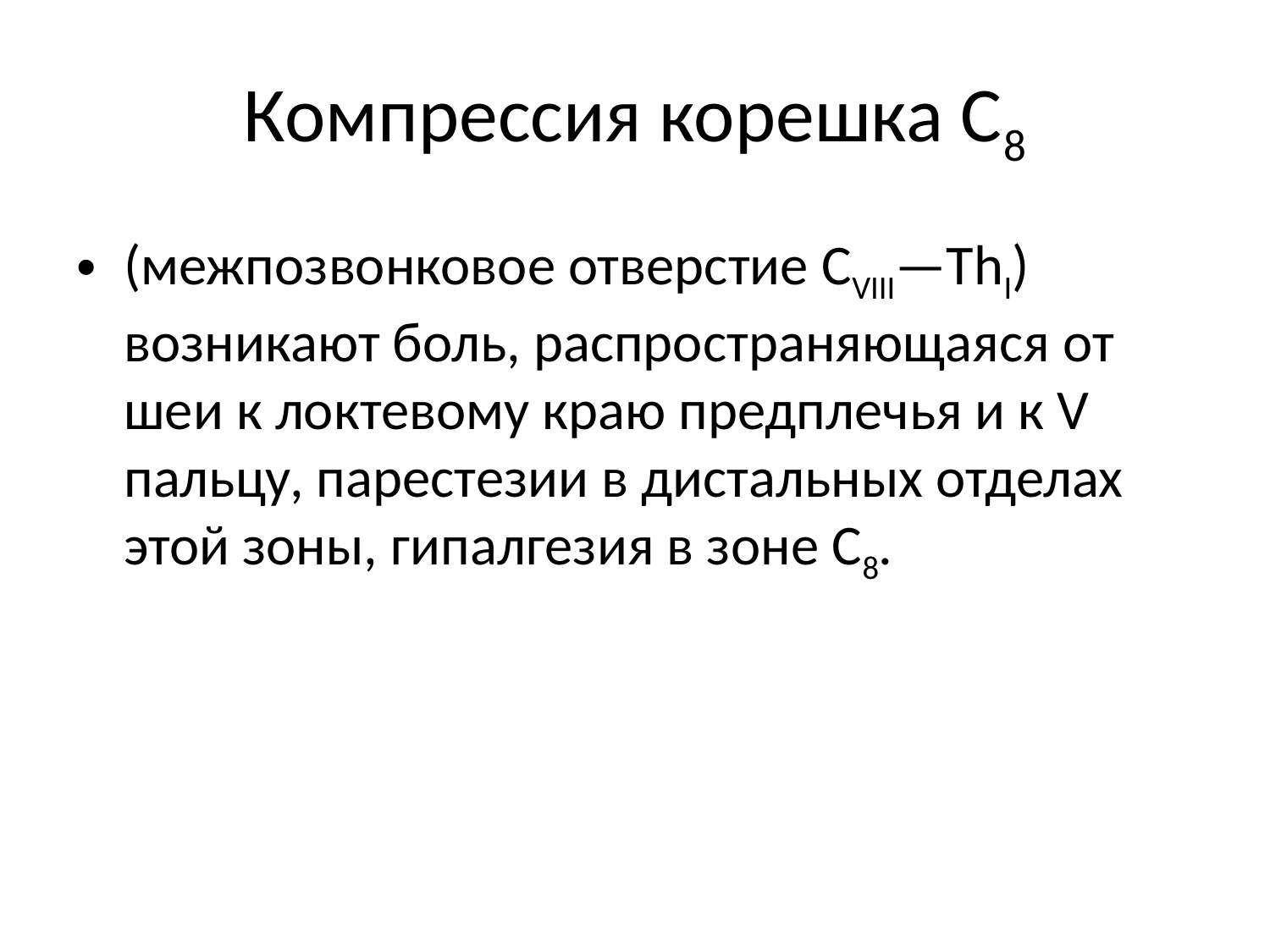

# Компрессия корешка С8
(межпозвонковое отверстие CVIII—ThI) возникают боль, распространяющаяся от шеи к локтевому краю предплечья и к V пальцу, парестезии в дистальных отделах этой зоны, гипалгезия в зоне С8.